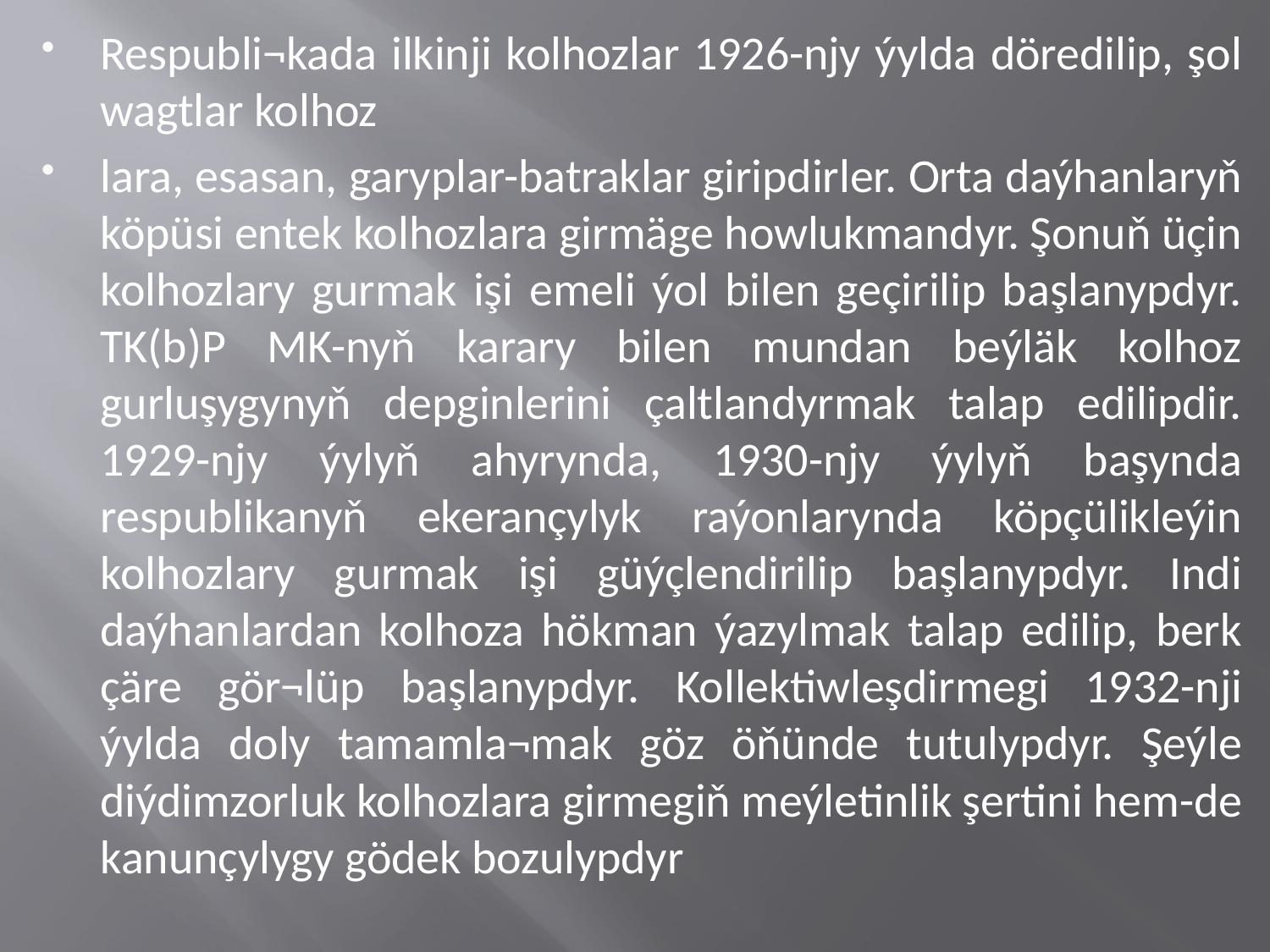

Respubli¬kada ilkinji kolhozlar 1926-njy ýylda döredilip, şol wagtlar kolhoz
lara, esasan, garyplar-batraklar giripdirler. Orta daýhanlaryň köpüsi entek kolhozlara girmäge howlukmandyr. Şonuň üçin kolhozlary gurmak işi emeli ýol bilen geçirilip başlanypdyr. TK(b)P MK-nyň karary bilen mundan beýläk kolhoz gurluşygynyň depginlerini çaltlandyrmak talap edilipdir. 1929-njy ýylyň ahyrynda, 1930-njy ýylyň başynda respublikanyň ekerançylyk raýonlarynda köpçülikleýin kolhozlary gurmak işi güýçlendirilip başlanypdyr. Indi daýhanlardan kolhoza hökman ýazylmak talap edilip, berk çäre gör¬lüp başlanypdyr. Kollektiwleşdirmegi 1932-nji ýylda doly tamamla¬mak göz öňünde tutulypdyr. Şeýle diýdimzorluk kolhozlara girmegiň meýletinlik şertini hem-de kanunçylygy gödek bozulypdyr
# Türkmenistan raýatara urşy  ýyllarynda